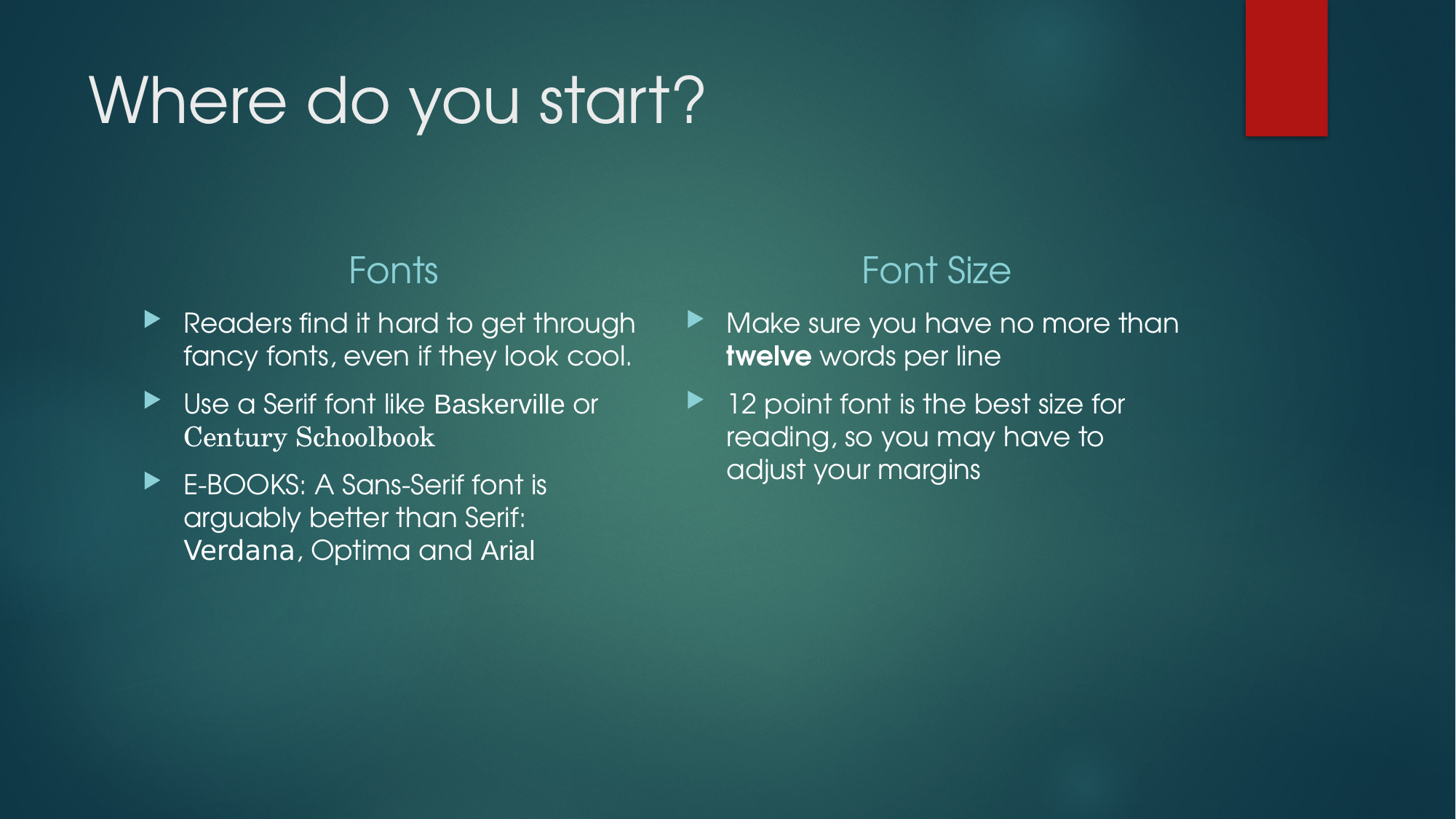

# Where do you start?
Fonts
Font Size
Readers find it hard to get through fancy fonts, even if they look cool.
Use a Serif font like Baskerville or Century Schoolbook
E-BOOKS: A Sans-Serif font is arguably better than Serif: Verdana, Optima and Arial
Make sure you have no more than twelve words per line
12 point font is the best size for reading, so you may have to adjust your margins